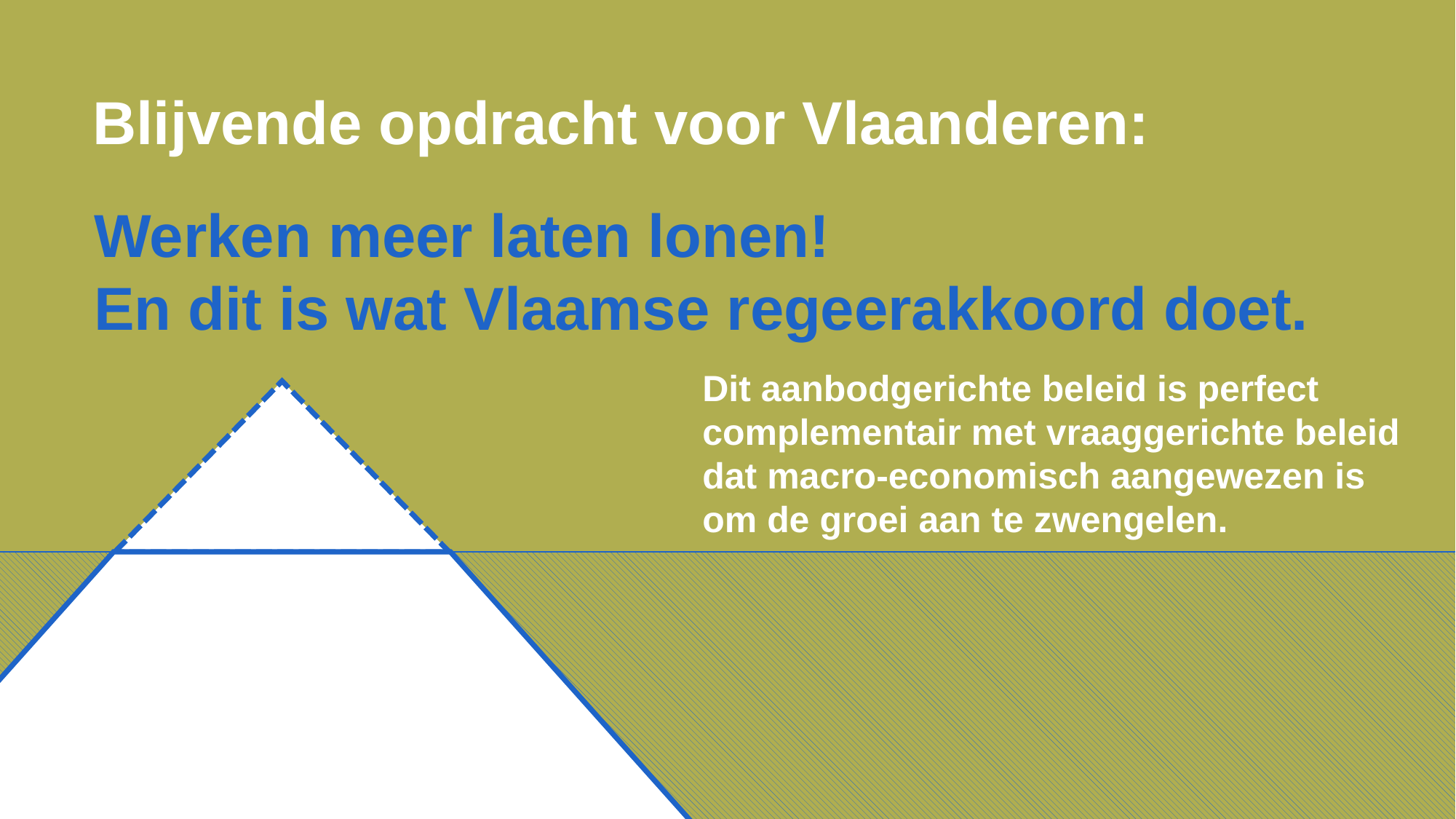

Blijvende opdracht voor Vlaanderen:
Werken meer laten lonen!
En dit is wat Vlaamse regeerakkoord doet.
Dit aanbodgerichte beleid is perfect complementair met vraaggerichte beleid dat macro-economisch aangewezen is om de groei aan te zwengelen.